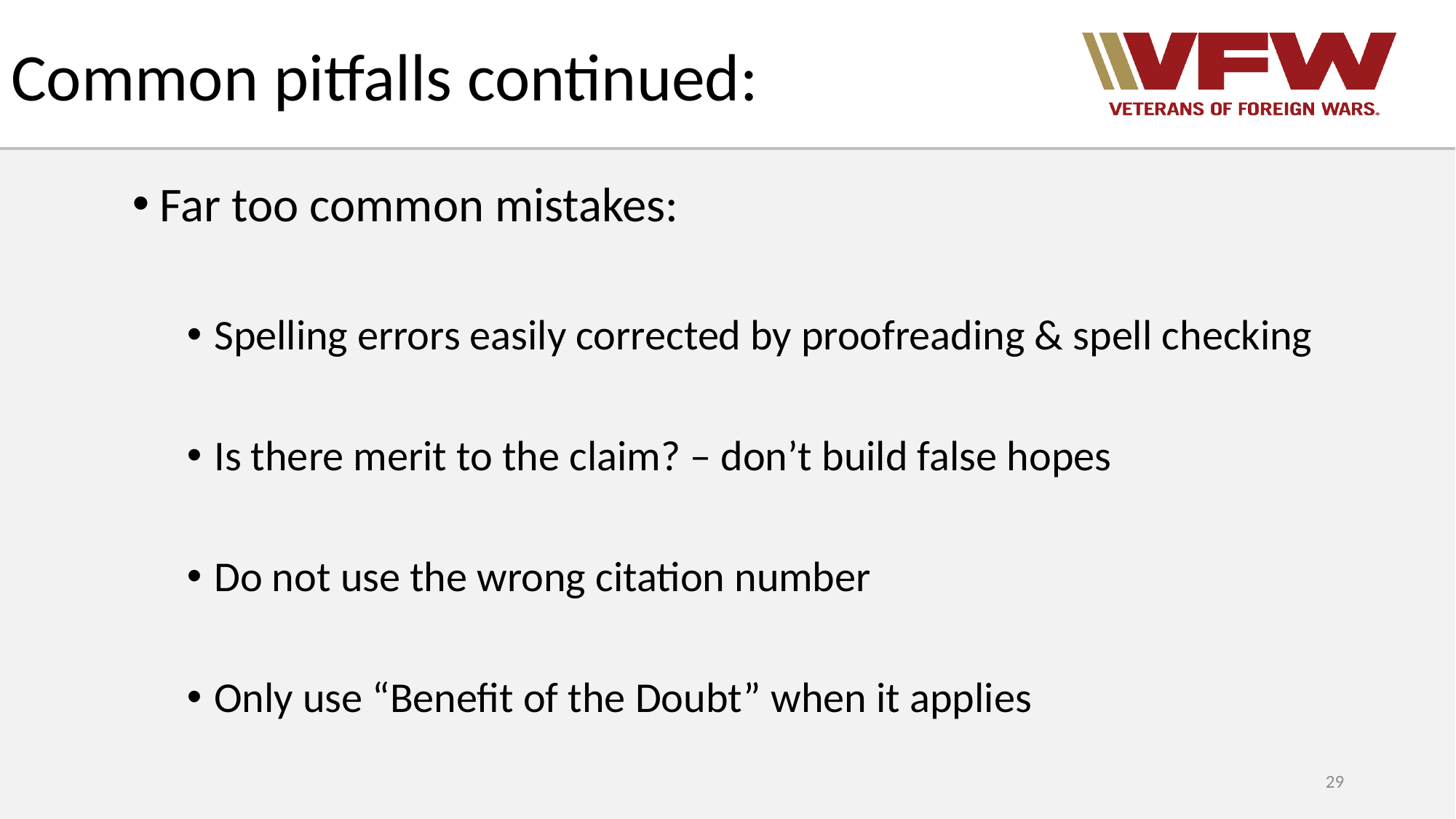

# Common pitfalls continued:
Far too common mistakes:

Spelling errors easily corrected by proofreading & spell checking

Is there merit to the claim? – don’t build false hopes

Do not use the wrong citation number

Only use “Benefit of the Doubt” when it applies

29